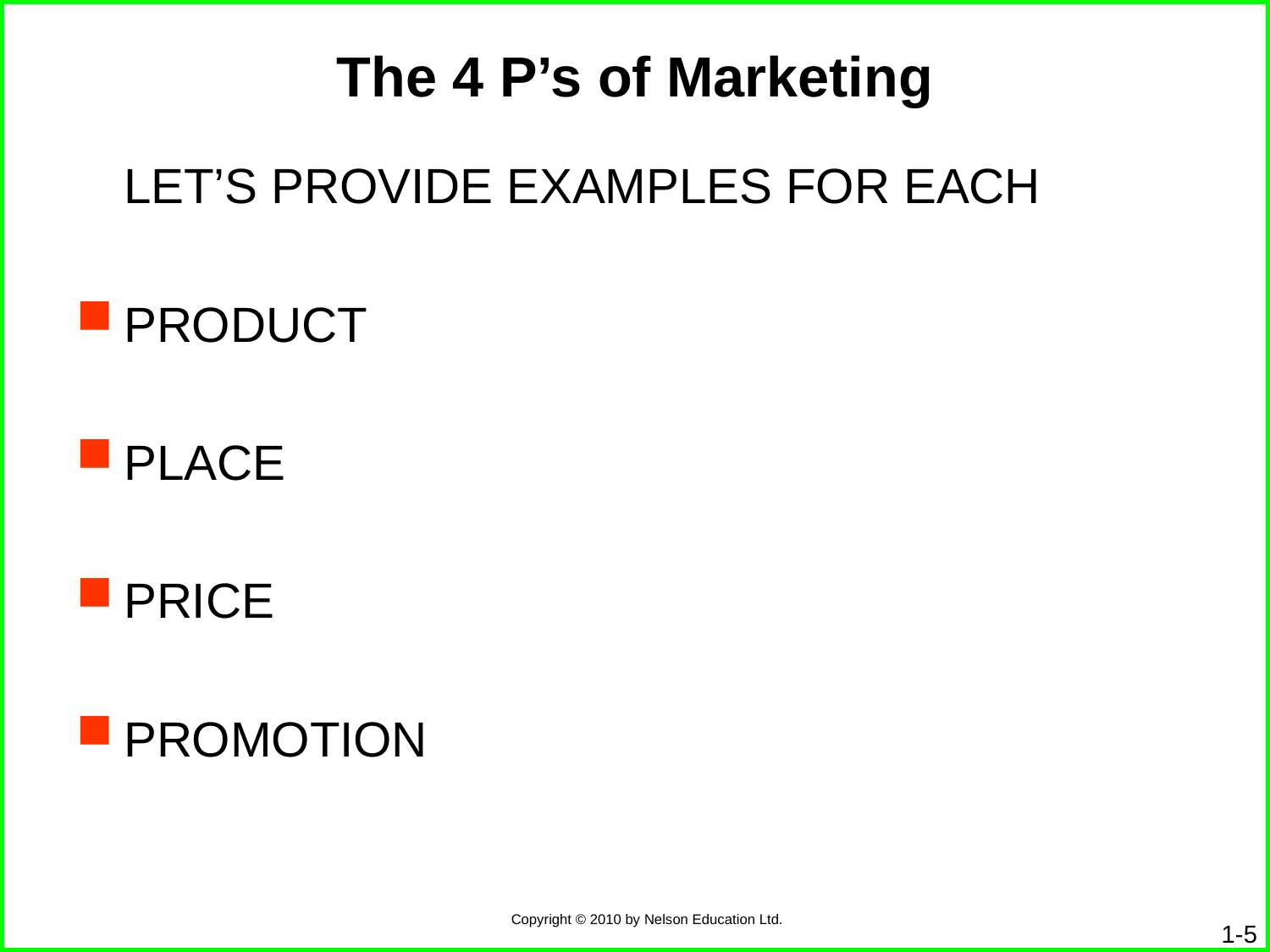

# The 4 P’s of Marketing
	LET’S PROVIDE EXAMPLES FOR EACH

PRODUCT

PLACE

PRICE

PROMOTION

1-5